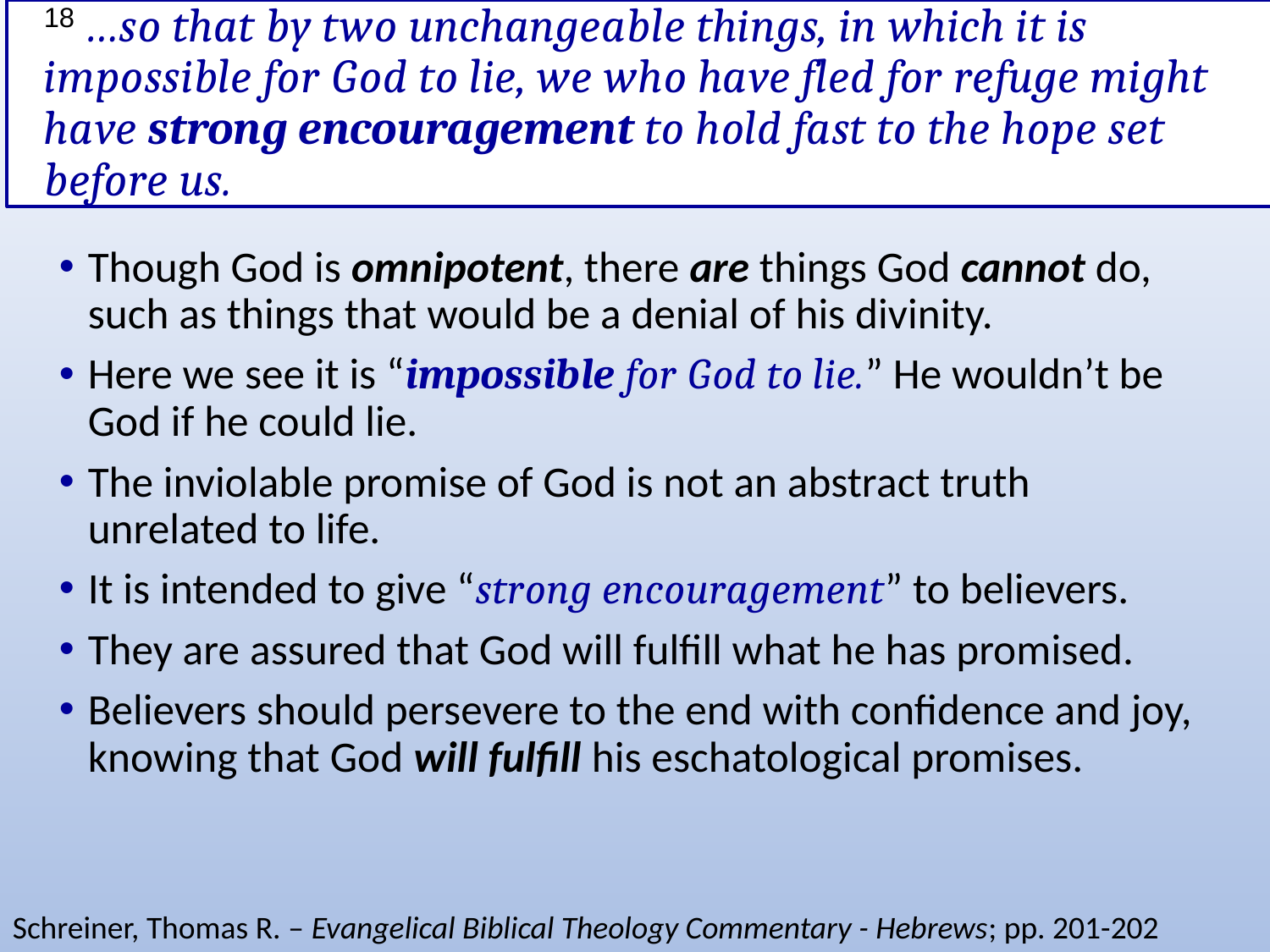

# 18 …so that by two unchangeable things, in which it is impossible for God to lie, we who have fled for refuge might have strong encouragement to hold fast to the hope set before us.
Though God is omnipotent, there are things God cannot do, such as things that would be a denial of his divinity.
Here we see it is “impossible for God to lie.” He wouldn’t be God if he could lie.
The inviolable promise of God is not an abstract truth unrelated to life.
It is intended to give “strong encouragement” to believers.
They are assured that God will fulfill what he has promised.
Believers should persevere to the end with confidence and joy, knowing that God will fulfill his eschatological promises.

Schreiner, Thomas R. – Evangelical Biblical Theology Commentary - Hebrews; pp. 201-202